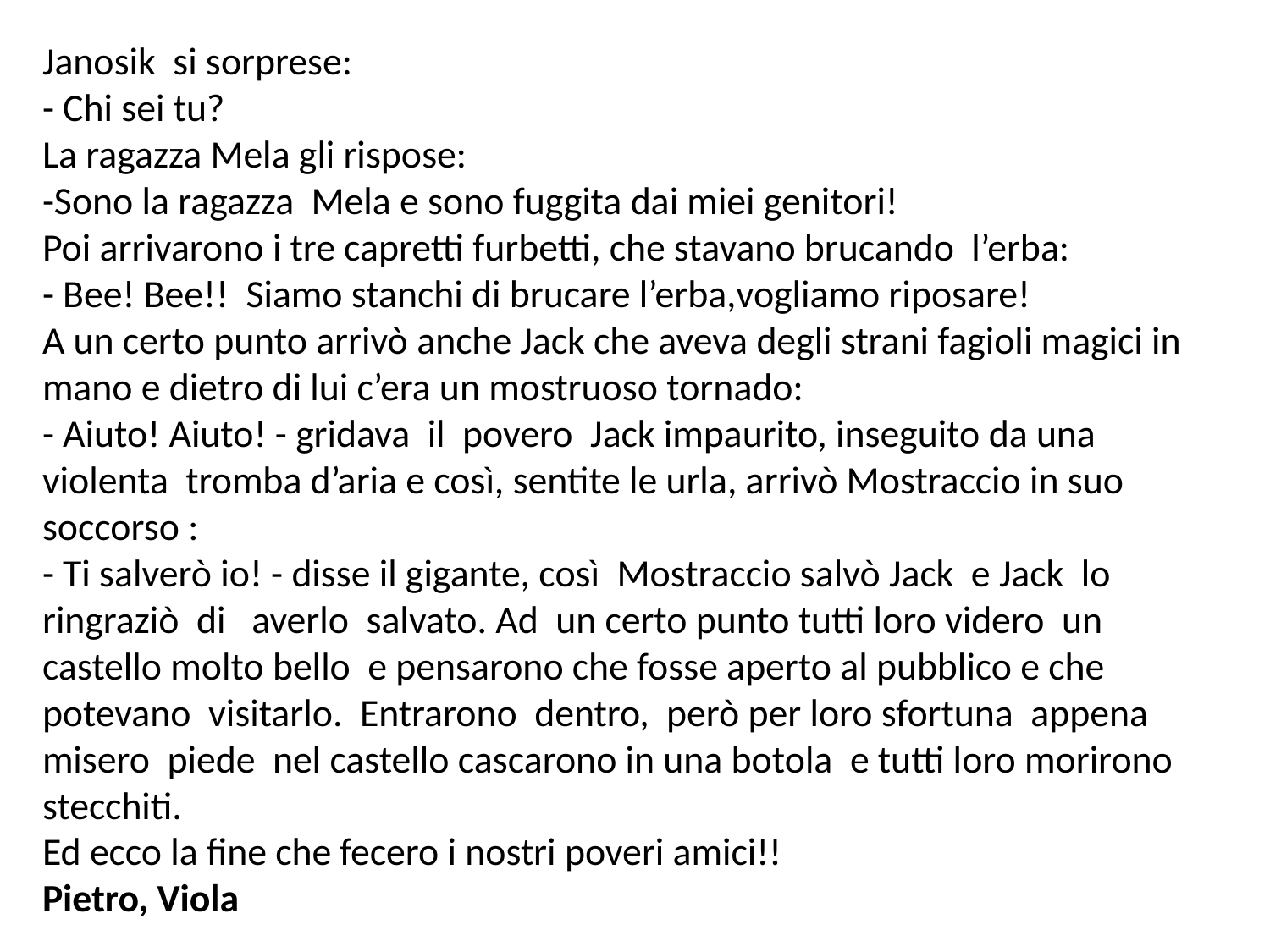

Janosik  si sorprese:
- Chi sei tu?
La ragazza Mela gli rispose:
-Sono la ragazza  Mela e sono fuggita dai miei genitori!
Poi arrivarono i tre capretti furbetti, che stavano brucando  l’erba:
- Bee! Bee!!  Siamo stanchi di brucare l’erba,vogliamo riposare!
A un certo punto arrivò anche Jack che aveva degli strani fagioli magici in mano e dietro di lui c’era un mostruoso tornado:
- Aiuto! Aiuto! - gridava  il  povero  Jack impaurito, inseguito da una violenta  tromba d’aria e così, sentite le urla, arrivò Mostraccio in suo soccorso :
- Ti salverò io! - disse il gigante, così  Mostraccio salvò Jack  e Jack  lo ringraziò  di   averlo  salvato. Ad  un certo punto tutti loro videro  un castello molto bello  e pensarono che fosse aperto al pubblico e che potevano  visitarlo.  Entrarono  dentro,  però per loro sfortuna  appena  misero  piede  nel castello cascarono in una botola  e tutti loro morirono  stecchiti.
Ed ecco la fine che fecero i nostri poveri amici!!
Pietro, Viola